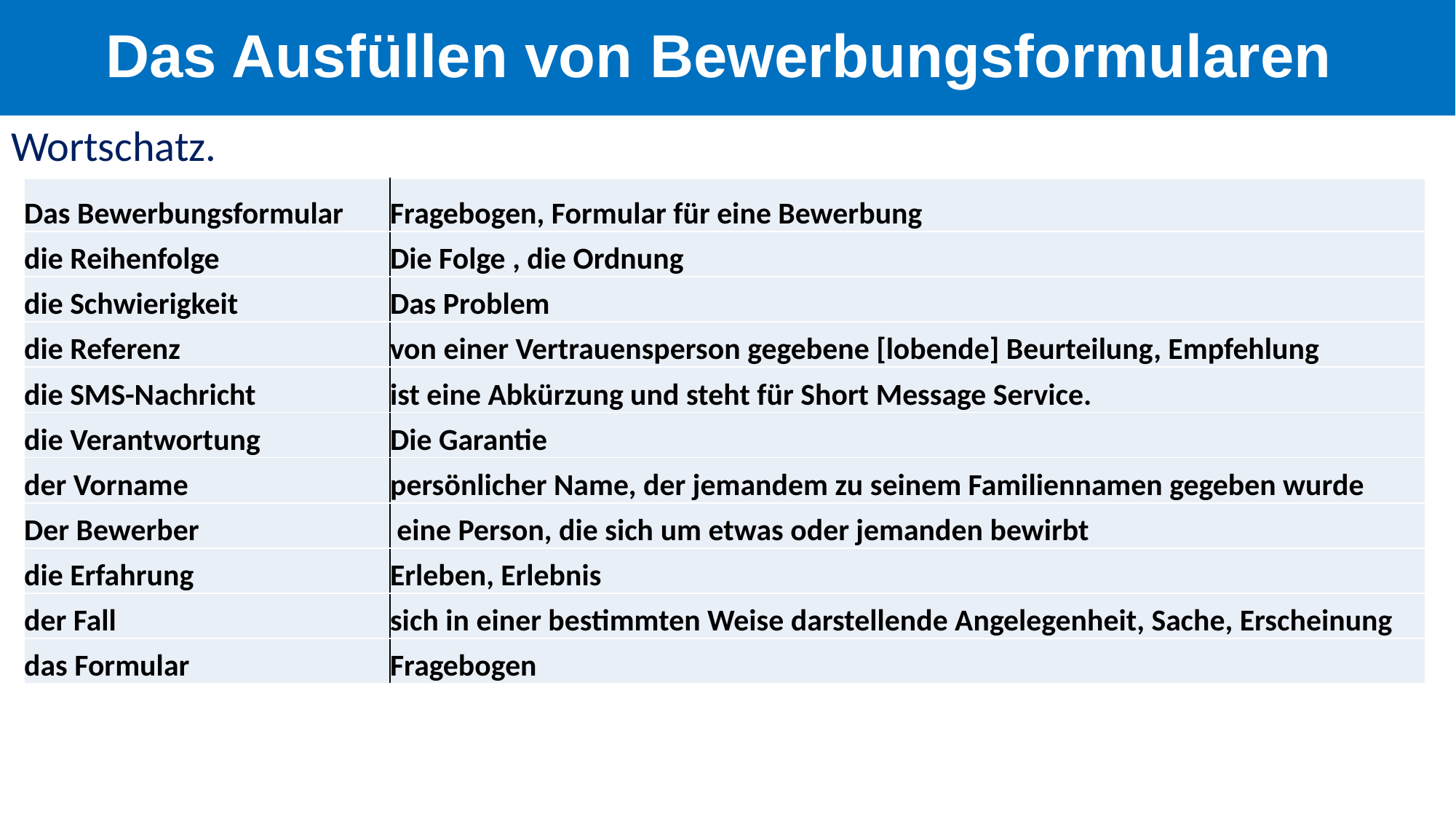

Das Ausfüllen von Bewerbungsformularen
Wortschatz.

| Das Bewerbungsformular | Fragebogen, Formular für eine Bewerbung |
| --- | --- |
| die Reihenfolge | Die Folge , die Ordnung |
| die Schwierigkeit | Das Problem |
| die Referenz | von einer Vertrauensperson gegebene [lobende] Beurteilung, Empfehlung |
| die SMS-Nachricht | ist eine Abkürzung und steht für Short Message Service. |
| die Verantwortung | Die Garantie |
| der Vorname | persönlicher Name, der jemandem zu seinem Familiennamen gegeben wurde |
| Der Bewerber | eine Person, die sich um etwas oder jemanden bewirbt |
| die Erfahrung | Erleben, Erlebnis |
| der Fall | sich in einer bestimmten Weise darstellende Angelegenheit, Sache, Erscheinung |
| das Formular | Fragebogen |